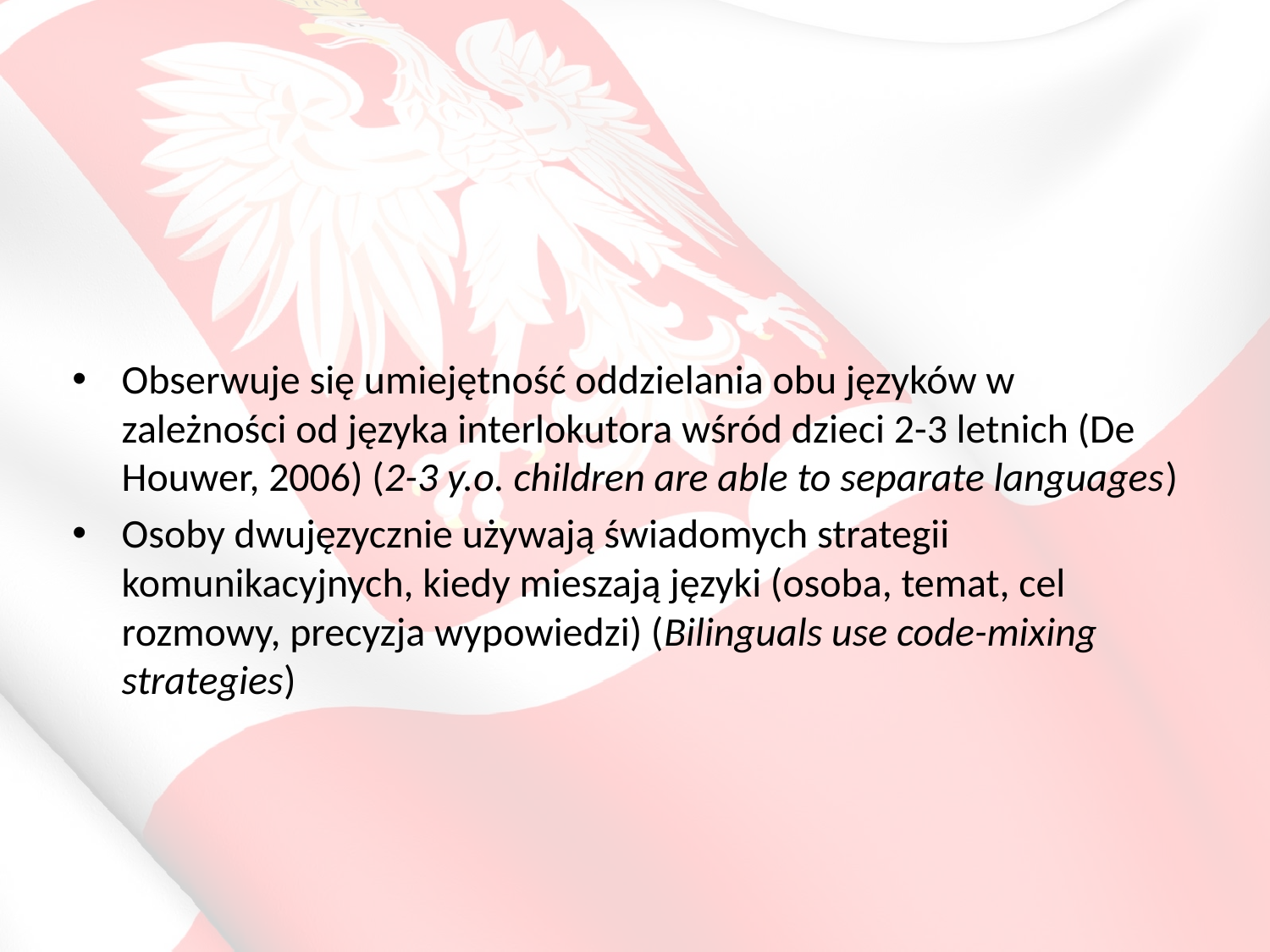

#
Obserwuje się umiejętność oddzielania obu języków w zależności od języka interlokutora wśród dzieci 2-3 letnich (De Houwer, 2006) (2-3 y.o. children are able to separate languages)
Osoby dwujęzycznie używają świadomych strategii komunikacyjnych, kiedy mieszają języki (osoba, temat, cel rozmowy, precyzja wypowiedzi) (Bilinguals use code-mixing strategies)